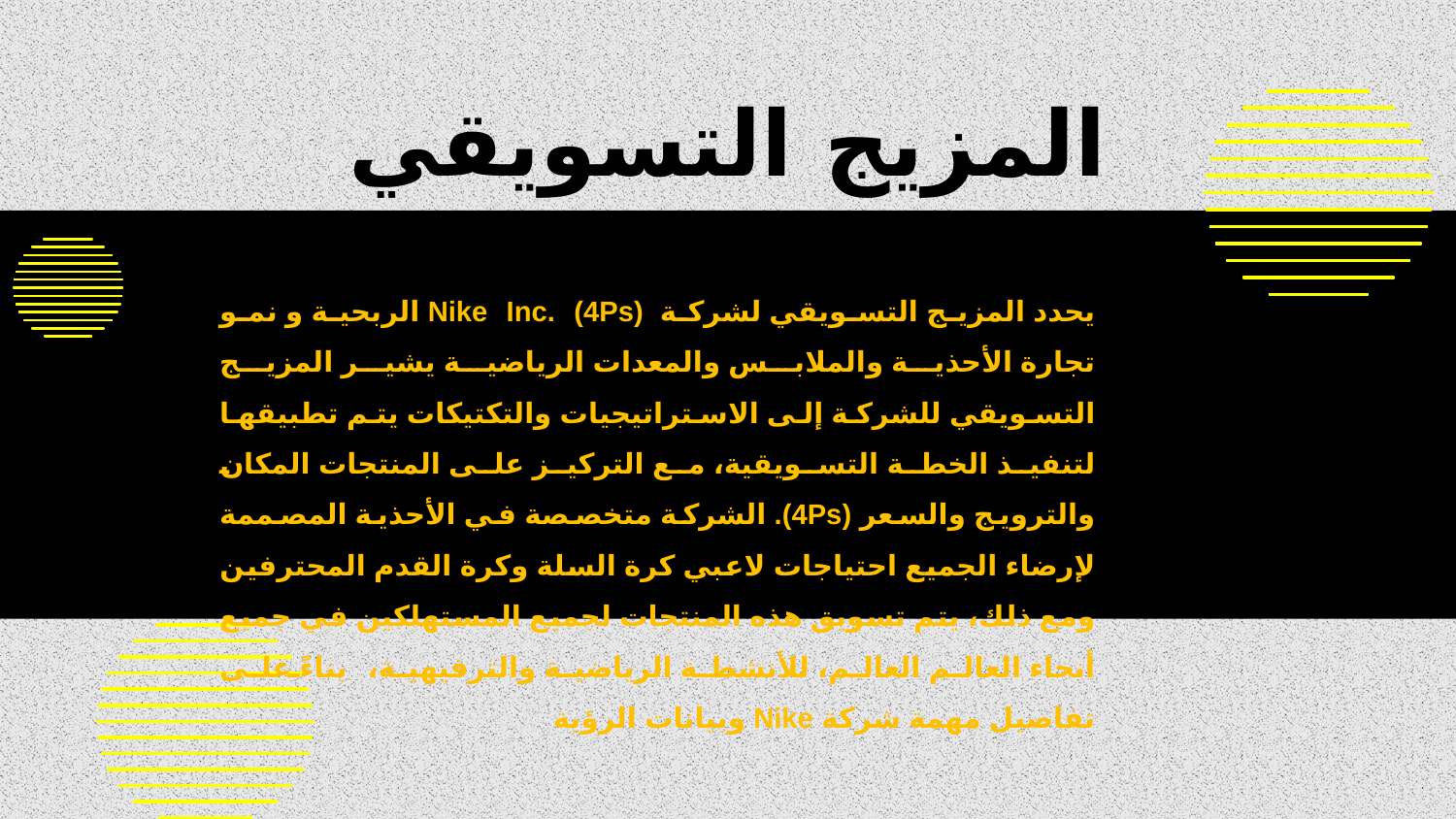

المزيج التسويقي

يحدد المزيج التسويقي لشركة  Nike Inc. (4Ps) الربحية و نمو تجارة الأحذية والملابس والمعدات الرياضية يشير المزيج التسويقي للشركة إلى الاستراتيجيات والتكتيكات يتم تطبيقها لتنفيذ الخطة التسويقية، مع التركيز على المنتجات المكان والترويج والسعر (4Ps). الشركة متخصصة في الأحذية المصممة لإرضاء الجميع احتياجات لاعبي كرة السلة وكرة القدم المحترفين ومع ذلك، يتم تسويق هذه المنتجات لجميع المستهلكين في جميع أنحاء العالم العالم، للأنشطة الرياضية والترفيهية، بناءً على تفاصيل مهمة شركة Nike وبيانات الرؤية